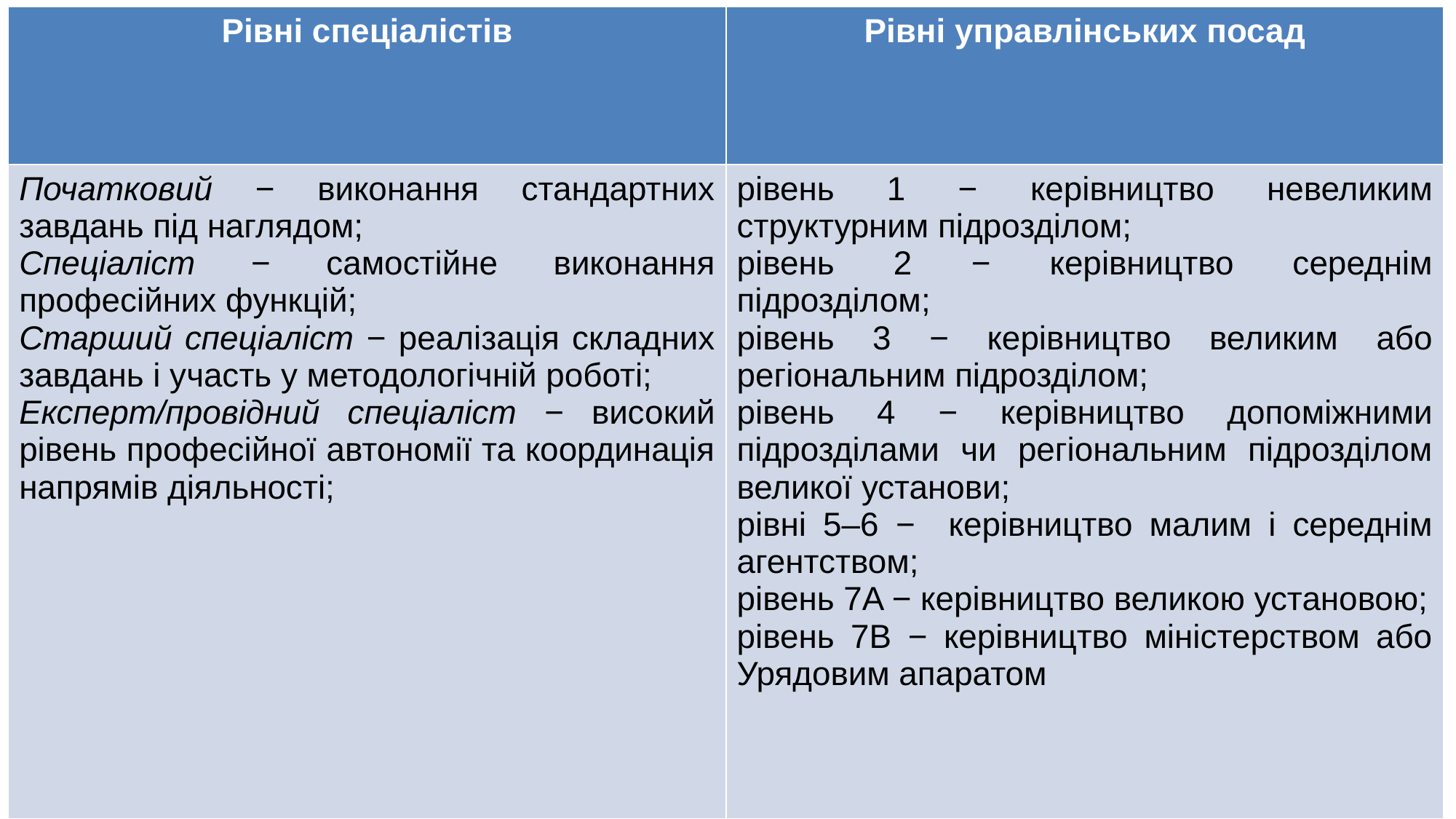

| Рівні спеціалістів | Рівні управлінських посад |
| --- | --- |
| Початковий − виконання стандартних завдань під наглядом; Спеціаліст − самостійне виконання професійних функцій; Старший спеціаліст − реалізація складних завдань і участь у методологічній роботі;  Експерт/провідний спеціаліст − високий рівень професійної автономії та координація напрямів діяльності; | рівень 1 − керівництво невеликим структурним підрозділом; рівень 2 − керівництво середнім підрозділом; рівень 3 − керівництво великим або регіональним підрозділом; рівень 4 − керівництво допоміжними підрозділами чи регіональним підрозділом великої установи; рівні 5–6 − керівництво малим і середнім агентством; рівень 7A − керівництво великою установою; рівень 7B − керівництво міністерством або Урядовим апаратом |